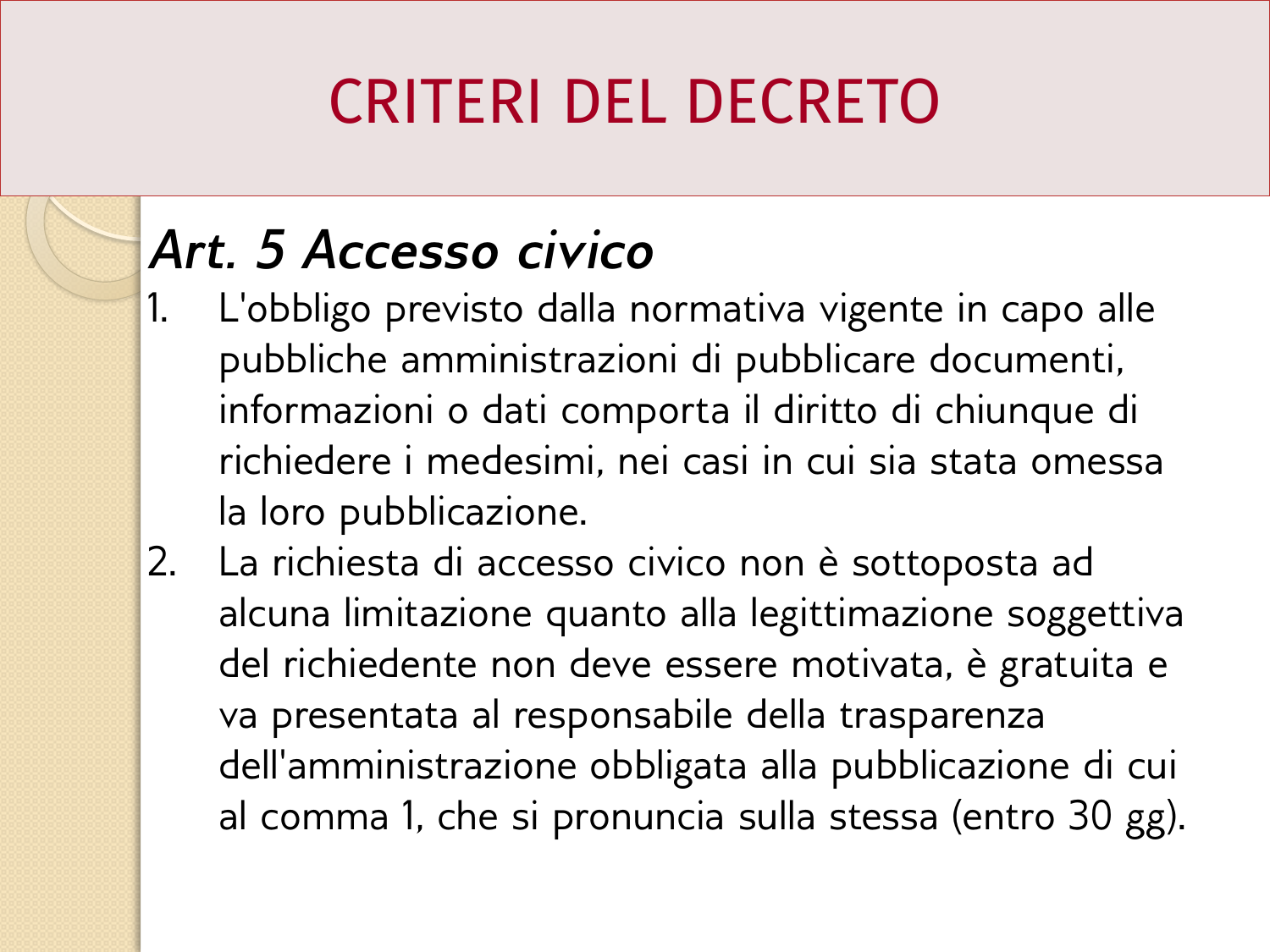

CRITERI DEL DECRETO
Art. 5 Accesso civico
L'obbligo previsto dalla normativa vigente in capo alle pubbliche amministrazioni di pubblicare documenti, informazioni o dati comporta il diritto di chiunque di richiedere i medesimi, nei casi in cui sia stata omessa la loro pubblicazione.
La richiesta di accesso civico non è sottoposta ad alcuna limitazione quanto alla legittimazione soggettiva del richiedente non deve essere motivata, è gratuita e va presentata al responsabile della trasparenza dell'amministrazione obbligata alla pubblicazione di cui al comma 1, che si pronuncia sulla stessa (entro 30 gg).